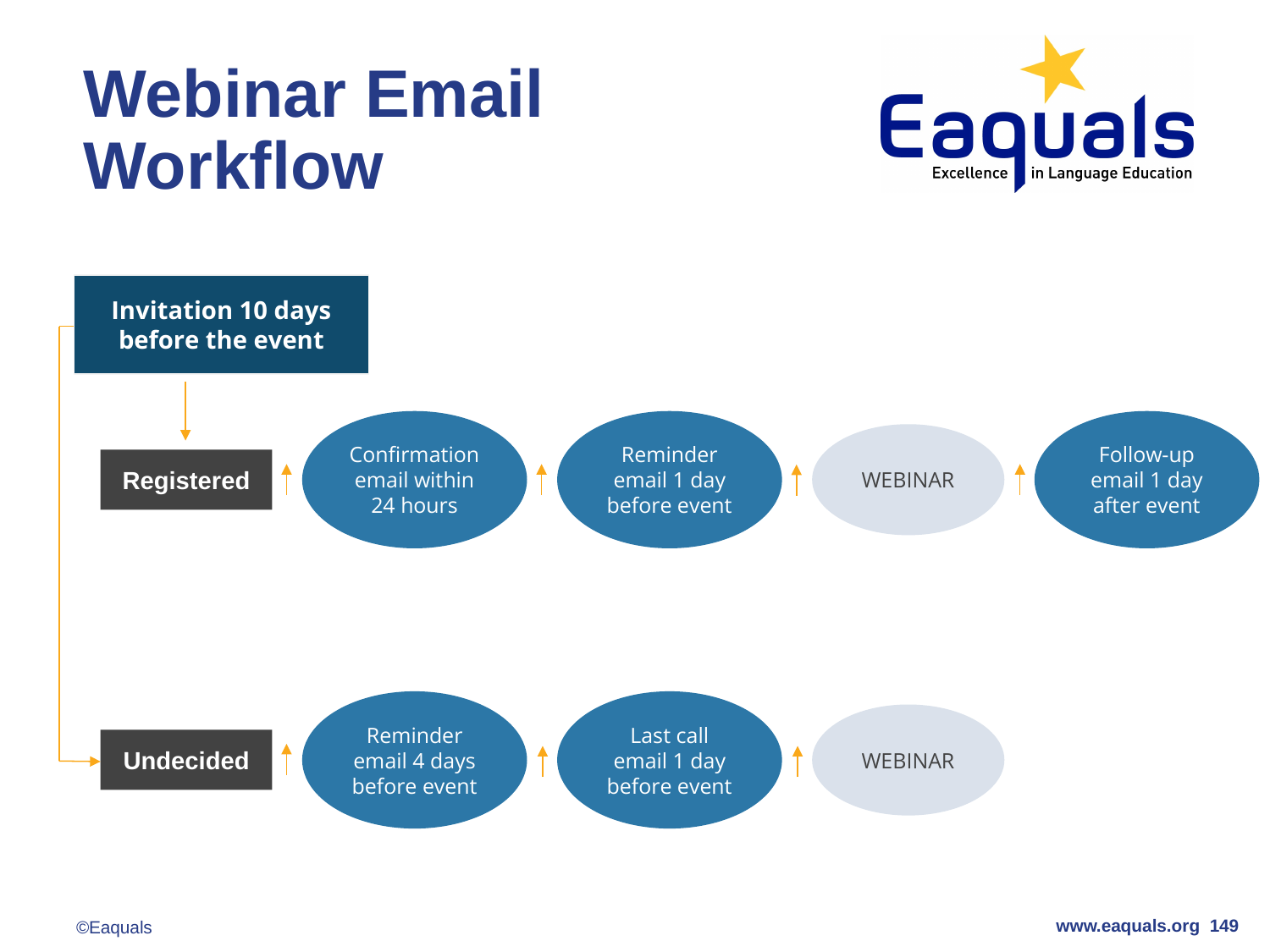

# Webinar Email
Workflow
Invitation 10 days
before the event
Confirmation email within 24 hours
Reminder email 1 day before event
Follow-up email 1 day after event
WEBINAR
Registered
Reminder email 4 days before event
Last call email 1 day before event
WEBINAR
Undecided
www.eaquals.org  149
©Eaquals